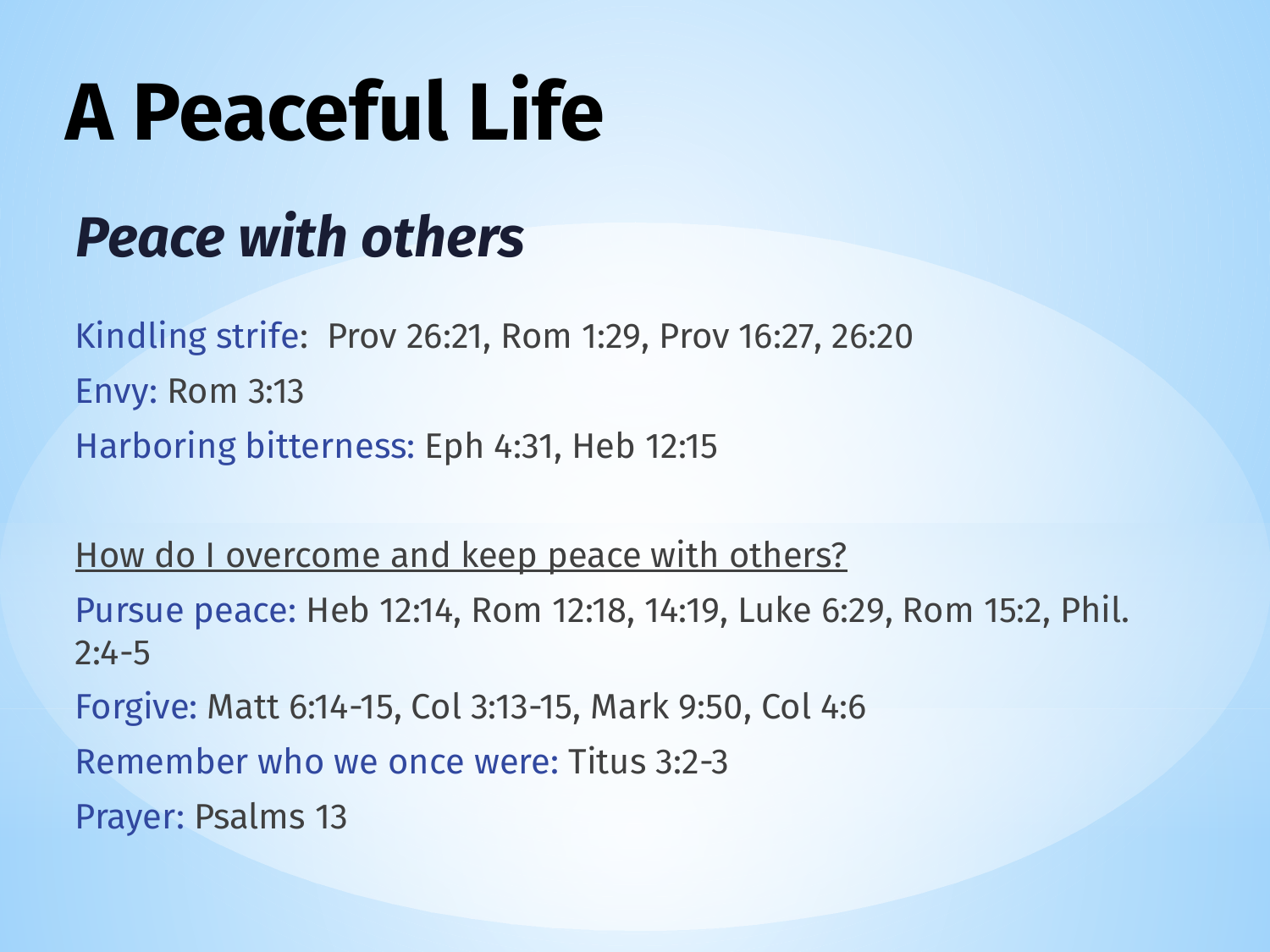

# A Peaceful Life
Peace with others
Kindling strife:  Prov 26:21, Rom 1:29, Prov 16:27, 26:20
Envy: Rom 3:13
Harboring bitterness: Eph 4:31, Heb 12:15

How do I overcome and keep peace with others?
Pursue peace: Heb 12:14, Rom 12:18, 14:19, Luke 6:29, Rom 15:2, Phil. 2:4-5
Forgive: Matt 6:14-15, Col 3:13-15, Mark 9:50, Col 4:6
Remember who we once were: Titus 3:2-3
Prayer: Psalms 13